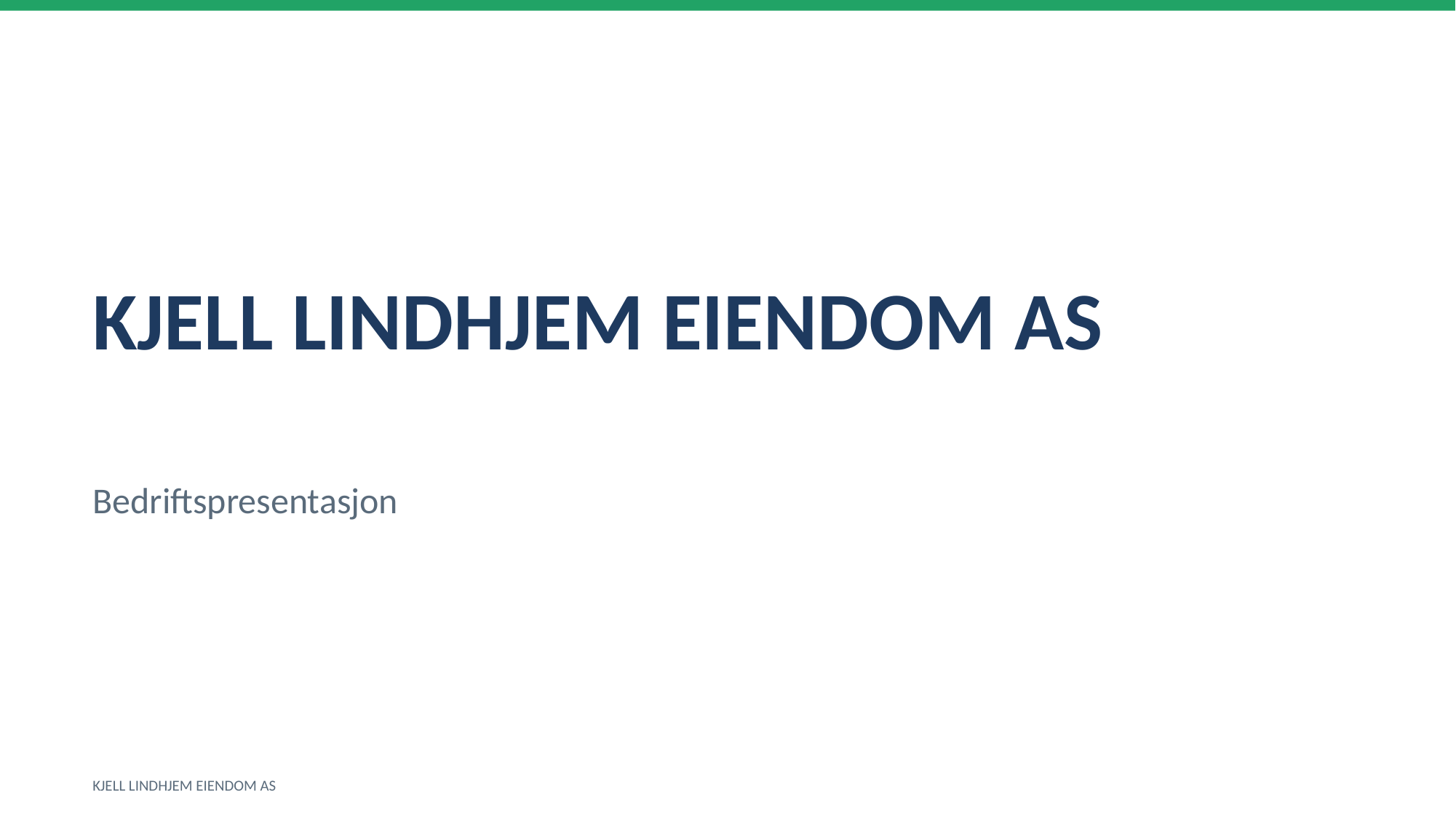

KJELL LINDHJEM EIENDOM AS
Bedriftspresentasjon
KJELL LINDHJEM EIENDOM AS